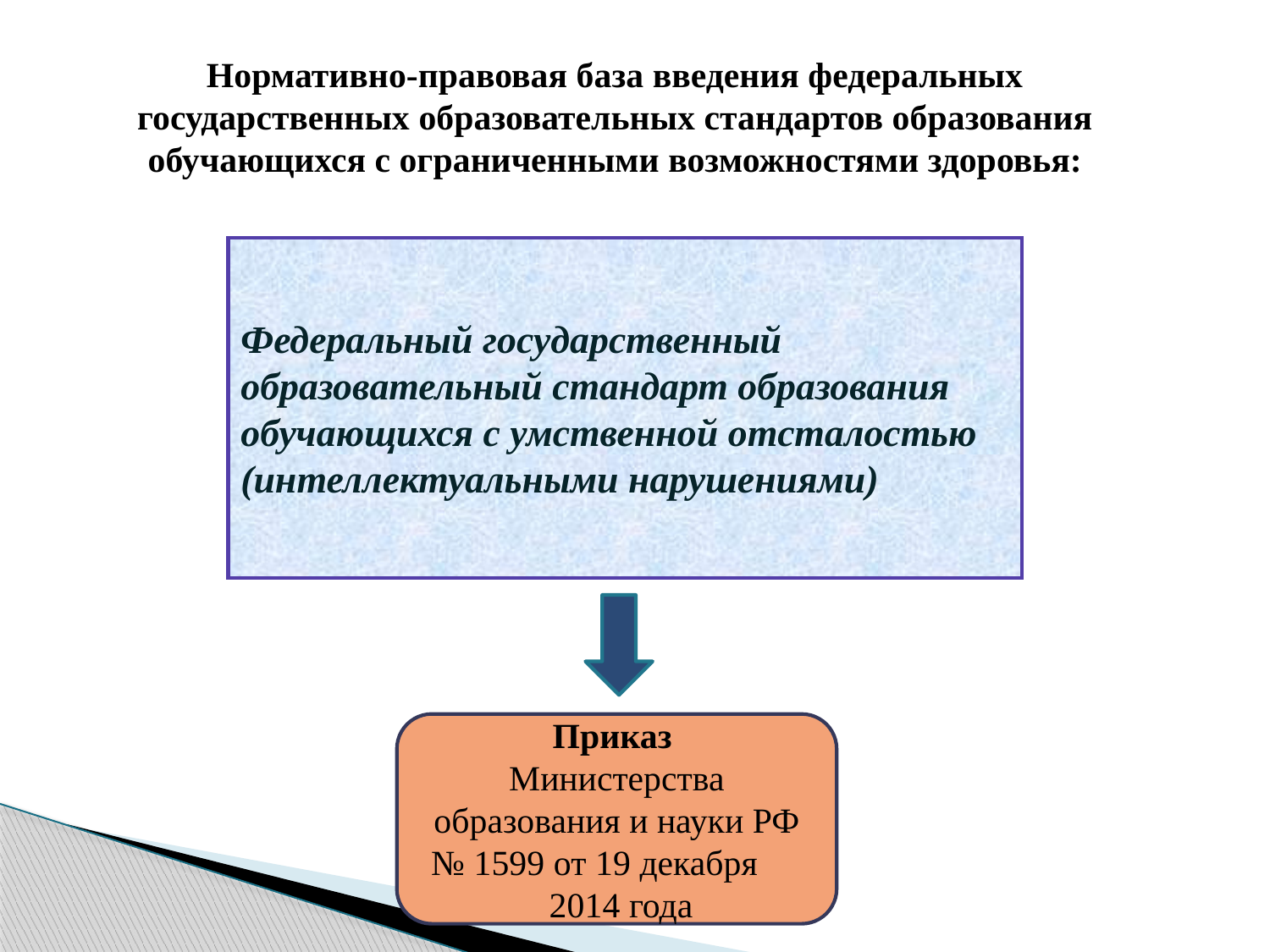

Нормативно-правовая база введения федеральных государственных образовательных стандартов образования обучающихся с ограниченными возможностями здоровья:
Федеральный государственный образовательный стандарт образования обучающихся с умственной отсталостью (интеллектуальными нарушениями)

Приказ
Министерства образования и науки РФ
 № 1599 от 19 декабря        2014 года